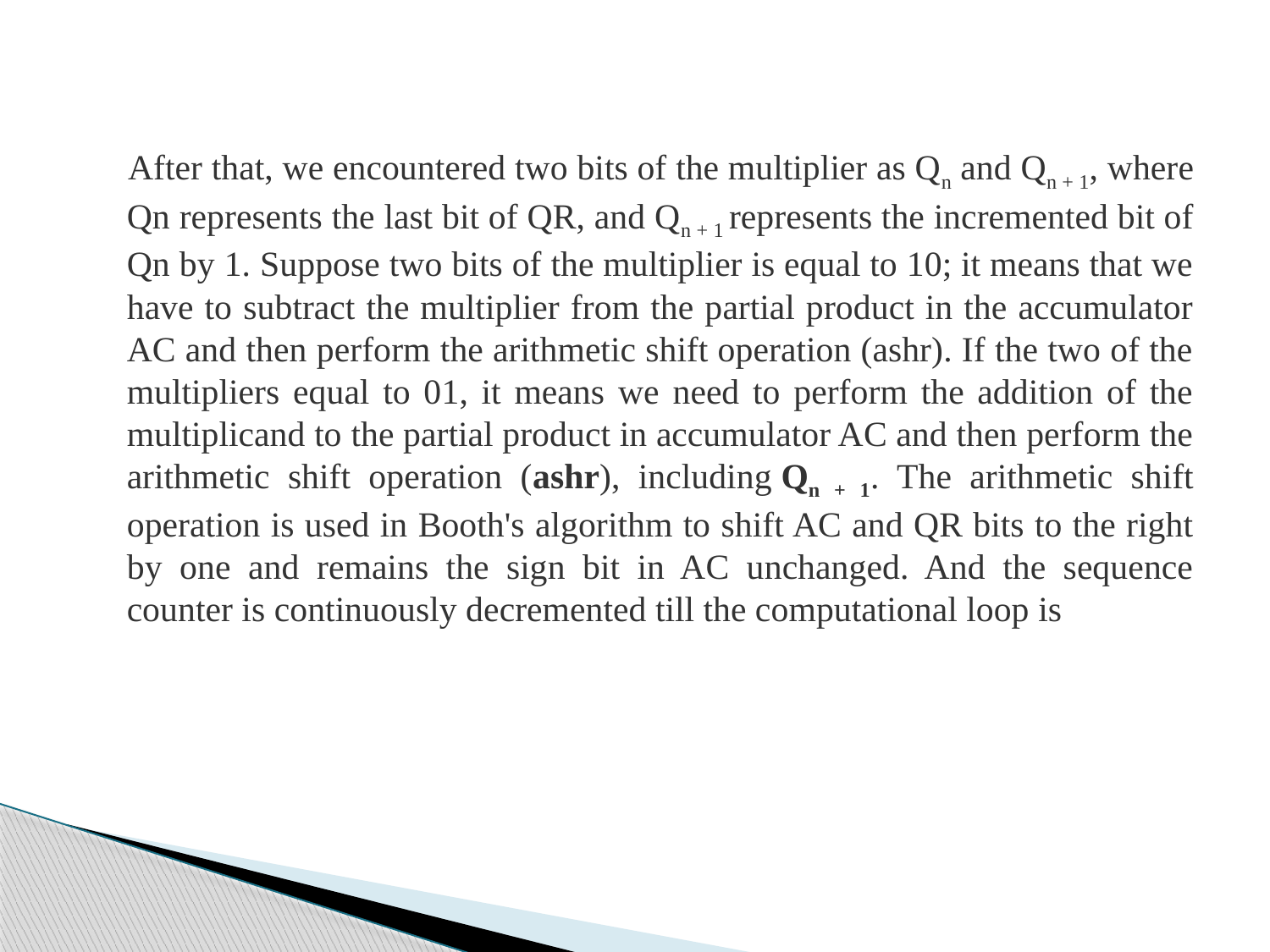

After that, we encountered two bits of the multiplier as Qn and Qn + 1, where Qn represents the last bit of QR, and Qn + 1 represents the incremented bit of Qn by 1. Suppose two bits of the multiplier is equal to 10; it means that we have to subtract the multiplier from the partial product in the accumulator AC and then perform the arithmetic shift operation (ashr). If the two of the multipliers equal to 01, it means we need to perform the addition of the multiplicand to the partial product in accumulator AC and then perform the arithmetic shift operation (ashr), including Qn + 1. The arithmetic shift operation is used in Booth's algorithm to shift AC and QR bits to the right by one and remains the sign bit in AC unchanged. And the sequence counter is continuously decremented till the computational loop is